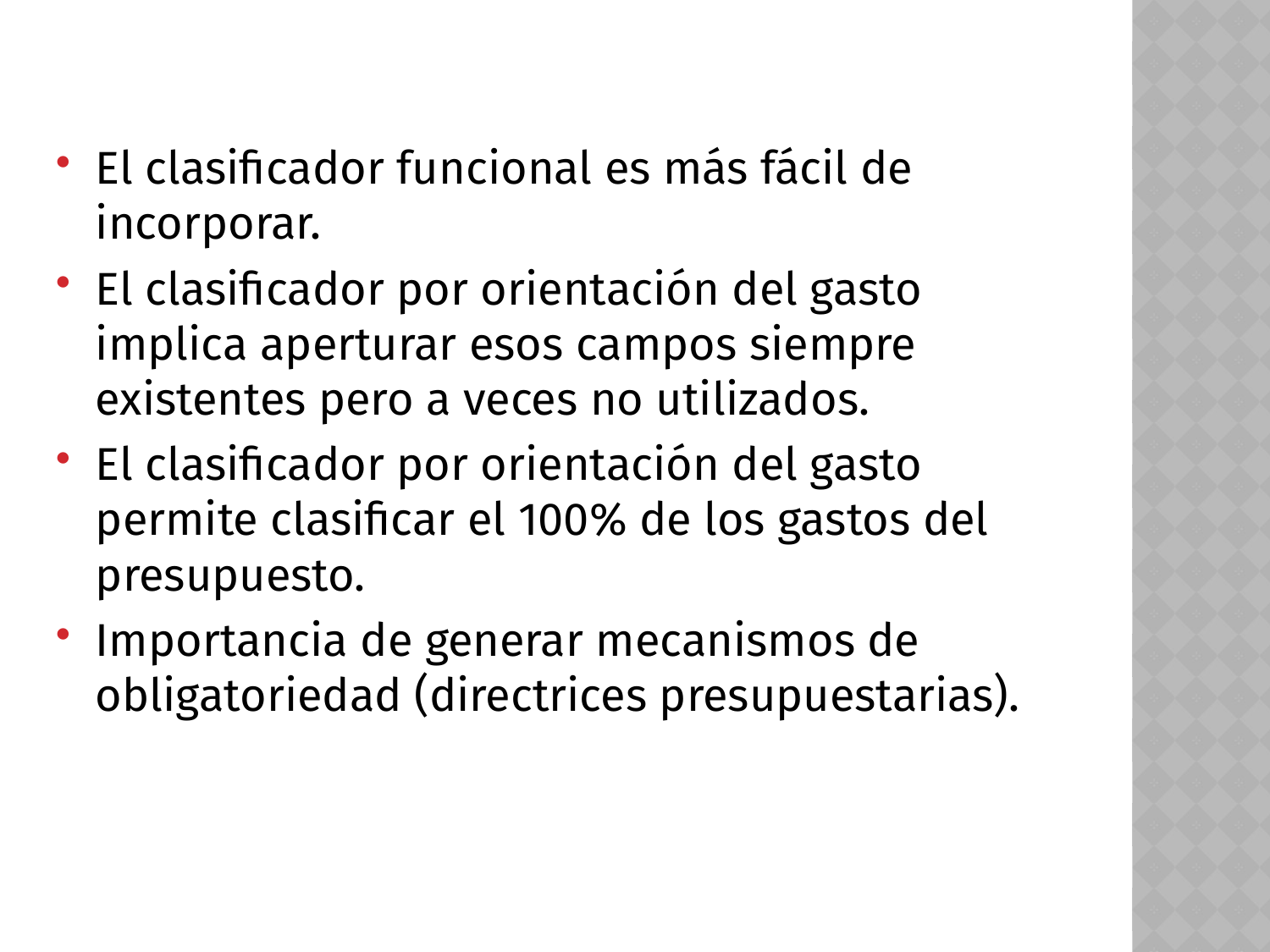

El clasificador funcional es más fácil de incorporar.
El clasificador por orientación del gasto implica aperturar esos campos siempre existentes pero a veces no utilizados.
El clasificador por orientación del gasto permite clasificar el 100% de los gastos del presupuesto.
Importancia de generar mecanismos de obligatoriedad (directrices presupuestarias).